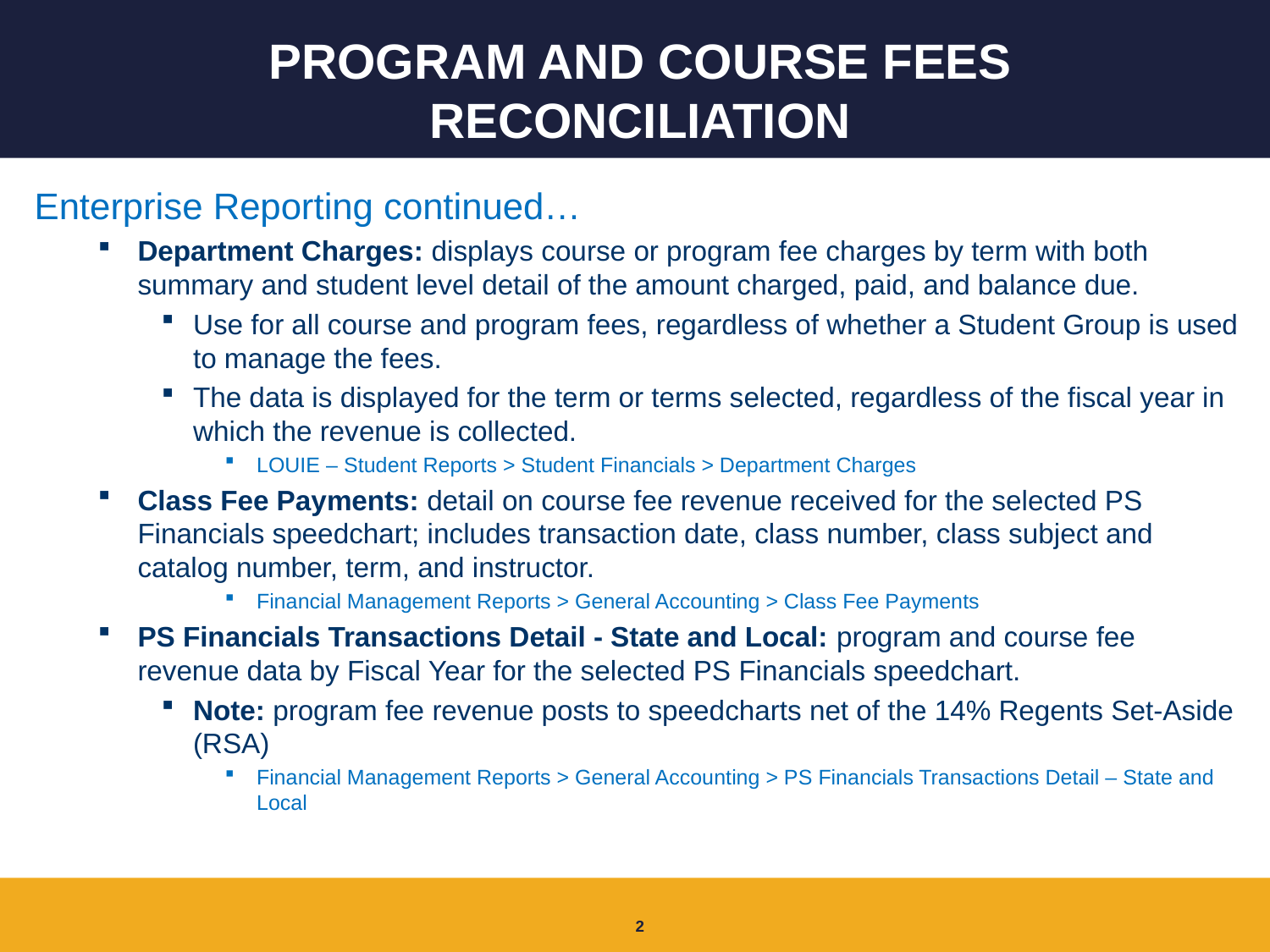

# Program and Course Fees Reconciliation
Enterprise Reporting continued…
Department Charges: displays course or program fee charges by term with both summary and student level detail of the amount charged, paid, and balance due.
Use for all course and program fees, regardless of whether a Student Group is used to manage the fees.
The data is displayed for the term or terms selected, regardless of the fiscal year in which the revenue is collected.
LOUIE – Student Reports > Student Financials > Department Charges
Class Fee Payments: detail on course fee revenue received for the selected PS Financials speedchart; includes transaction date, class number, class subject and catalog number, term, and instructor.
Financial Management Reports > General Accounting > Class Fee Payments
PS Financials Transactions Detail - State and Local: program and course fee revenue data by Fiscal Year for the selected PS Financials speedchart.
Note: program fee revenue posts to speedcharts net of the 14% Regents Set-Aside (RSA)
Financial Management Reports > General Accounting > PS Financials Transactions Detail – State and Local

2